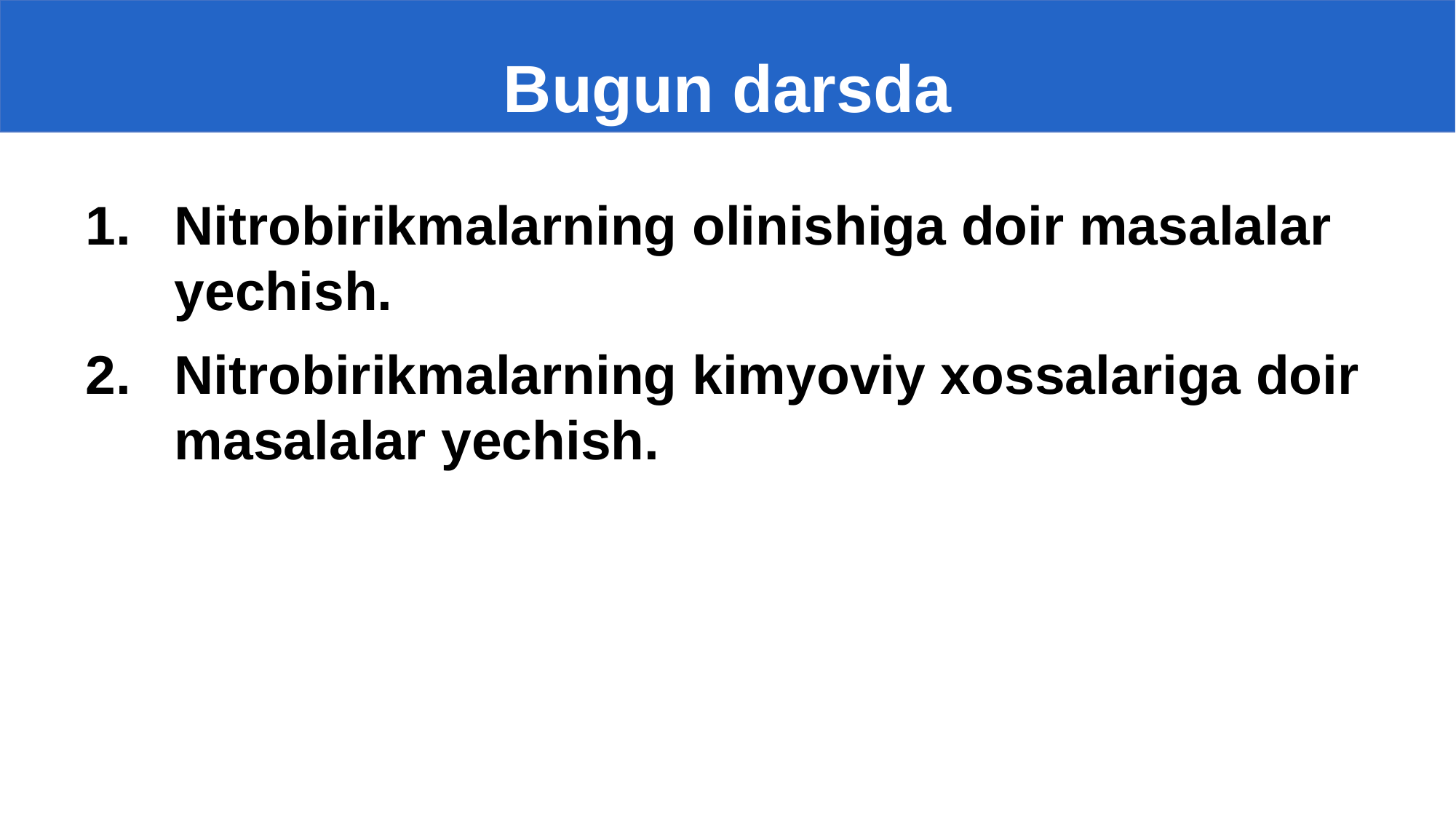

# Bugun darsda
Nitrobirikmalarning olinishiga doir masalalar yechish.
Nitrobirikmalarning kimyoviy xossalariga doir masalalar yechish.